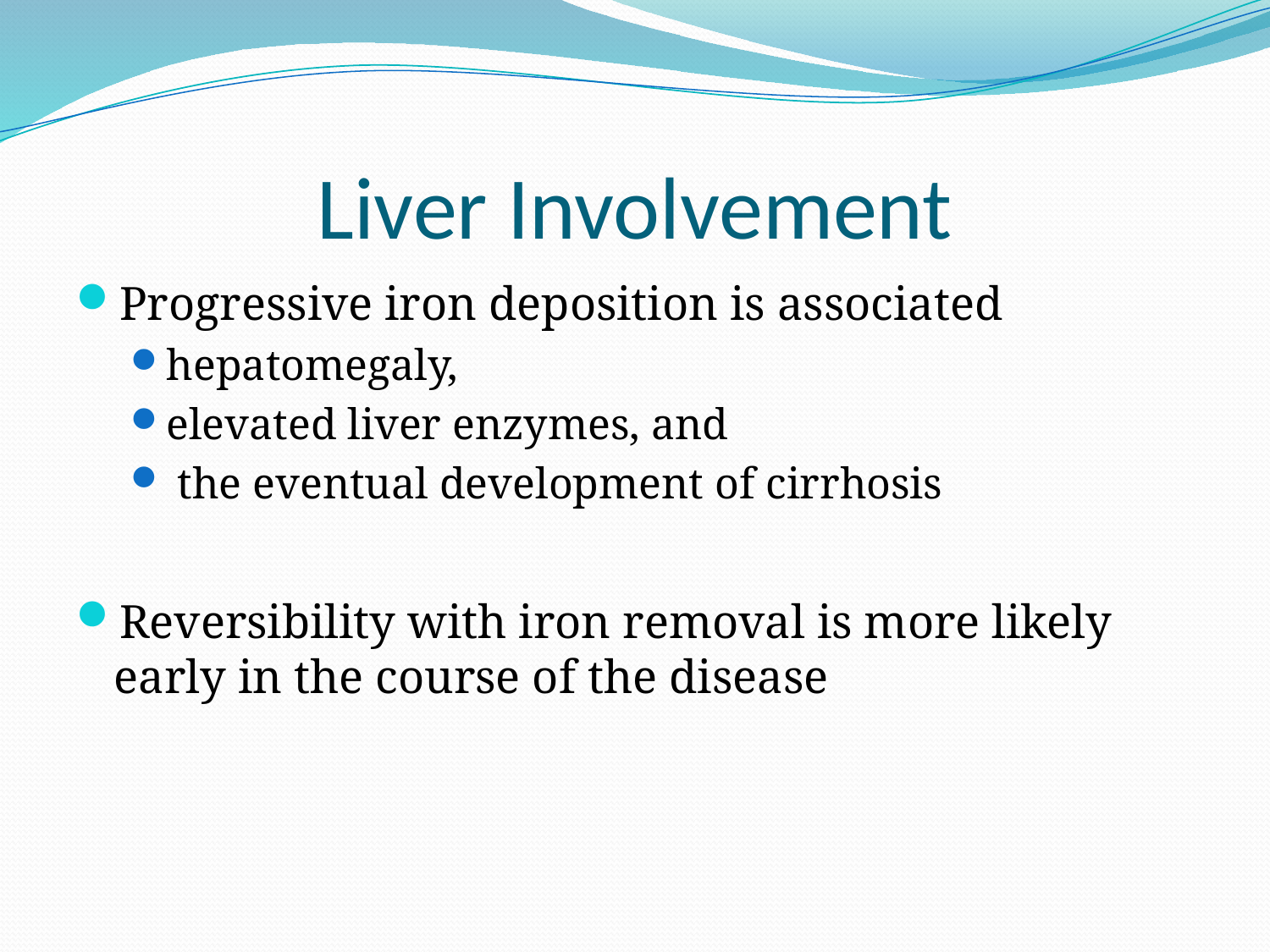

# Liver Involvement
Progressive iron deposition is associated
hepatomegaly,
elevated liver enzymes, and
 the eventual development of cirrhosis

Reversibility with iron removal is more likely early in the course of the disease